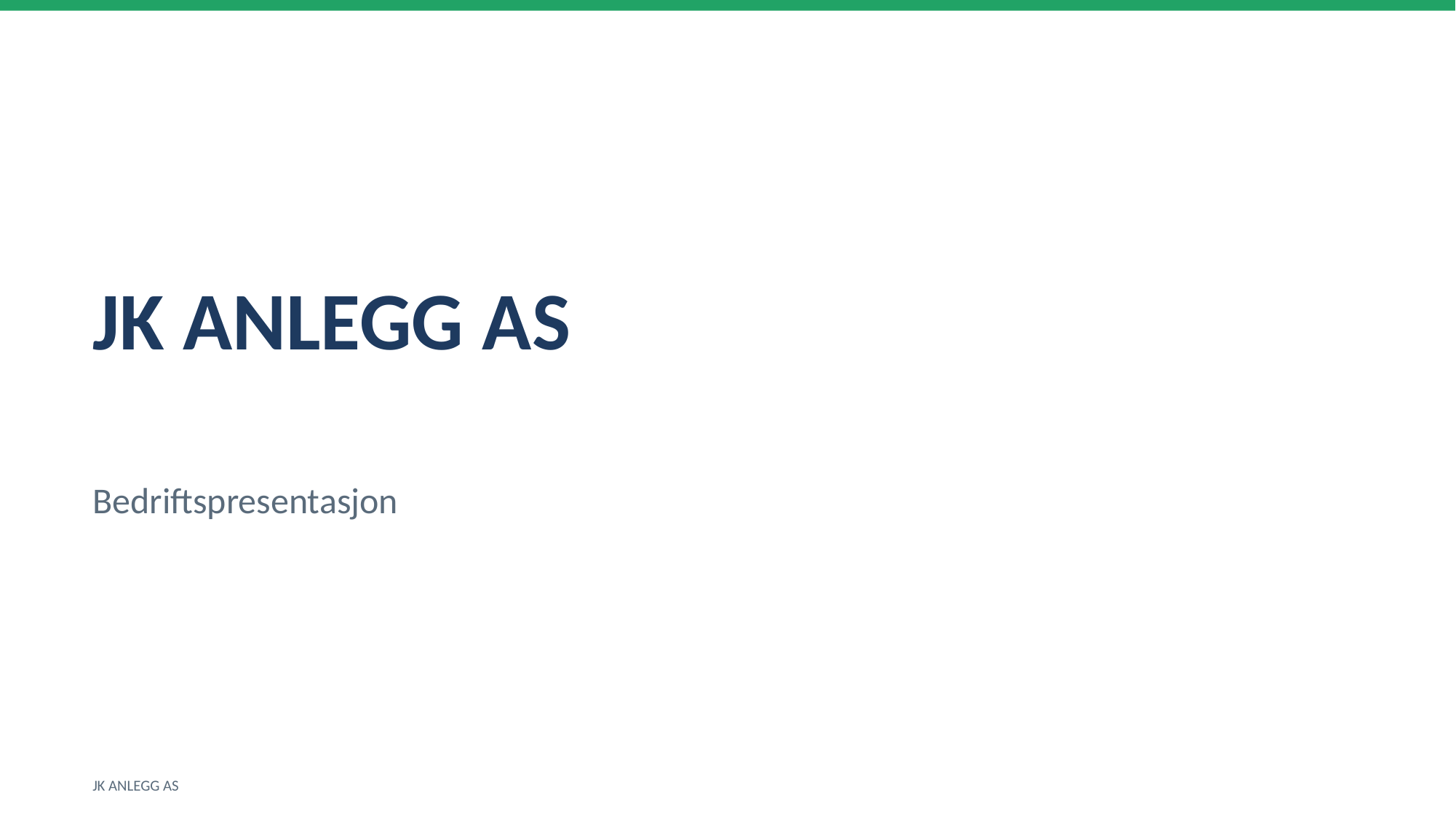

JK ANLEGG AS
Bedriftspresentasjon
JK ANLEGG AS